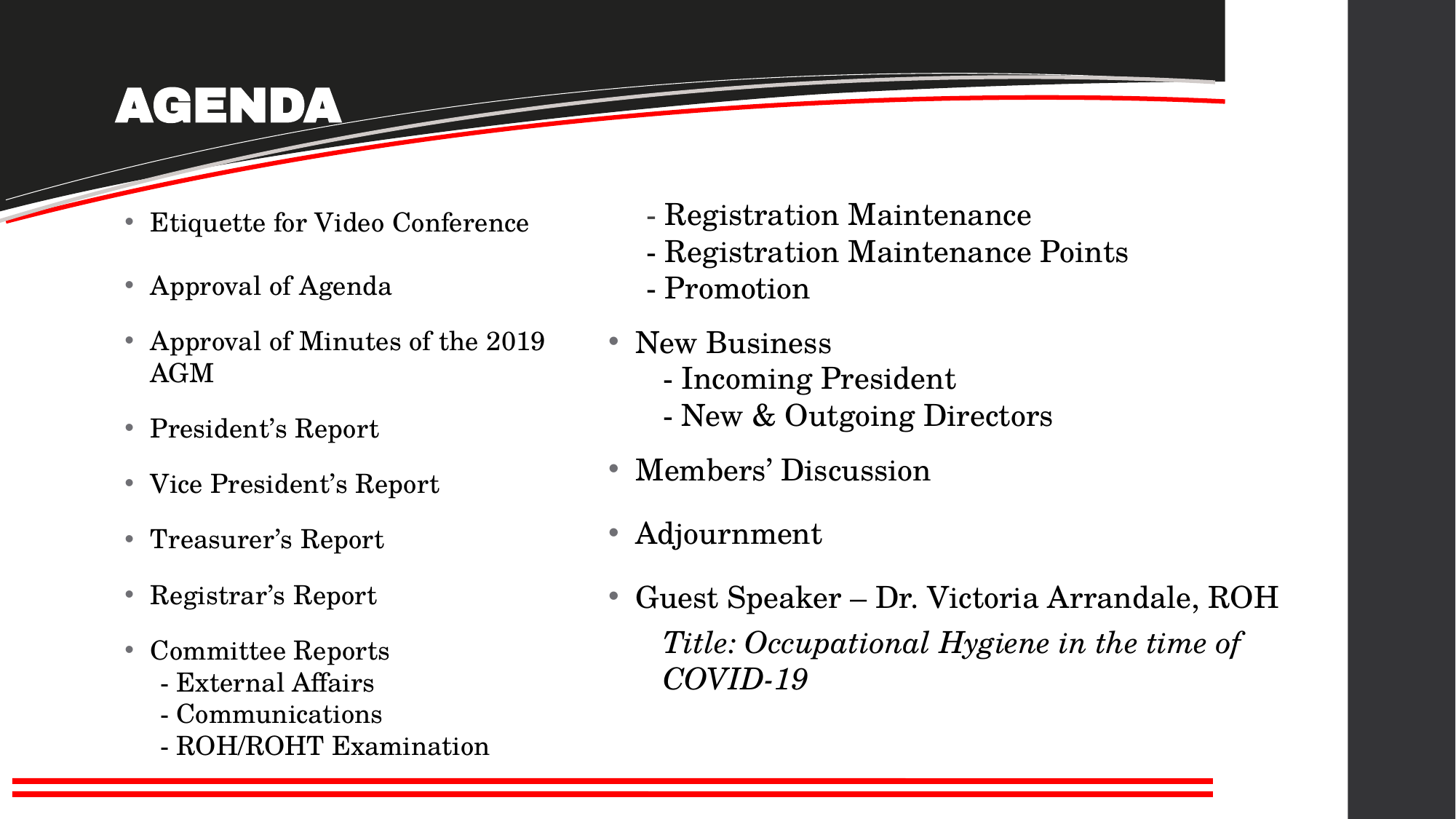

AGENDA

- Registration Maintenance
- Registration Maintenance Points
- Promotion
New Business
- Incoming President
- New & Outgoing Directors
Members’ Discussion
Adjournment
Guest Speaker – Dr. Victoria Arrandale, ROH
Title: Occupational Hygiene in the time of COVID-19
Etiquette for Video Conference

Approval of Agenda
Approval of Minutes of the 2019 AGM
President’s Report
Vice President’s Report
Treasurer’s Report
Registrar’s Report
Committee Reports
- External Affairs
- Communications
- ROH/ROHT Examination